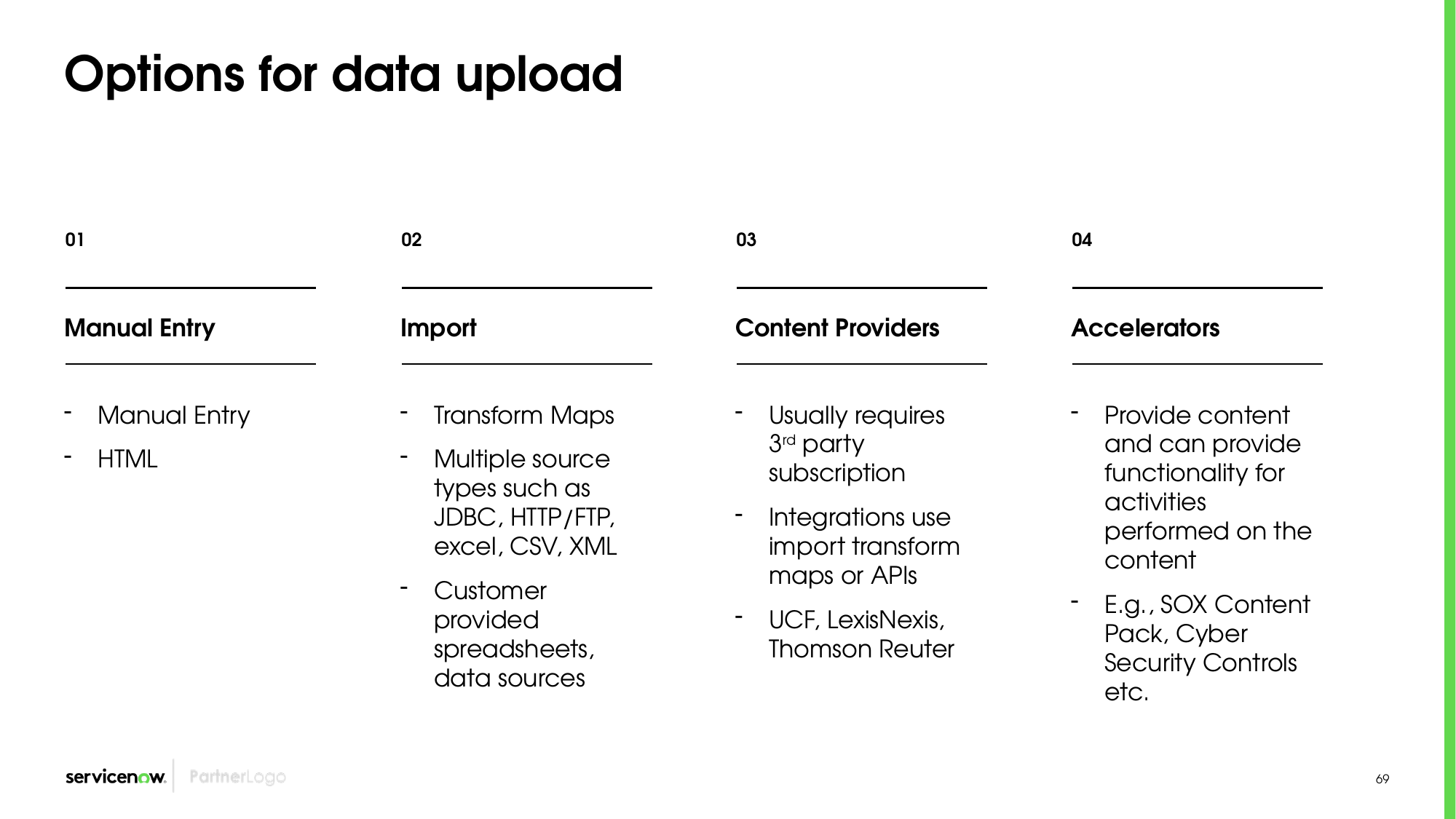

# Options for data upload
Manual Entry
Import
Content Providers
Accelerators
Manual Entry
HTML
Transform Maps
Multiple source types such as JDBC, HTTP/FTP, excel, CSV, XML
Customer provided spreadsheets, data sources
Usually requires 3rd party subscription
Integrations use import transform maps or APIs
UCF, LexisNexis, Thomson Reuter
Provide content and can provide functionality for activities performed on the content
E.g., SOX Content Pack, Cyber Security Controls etc.